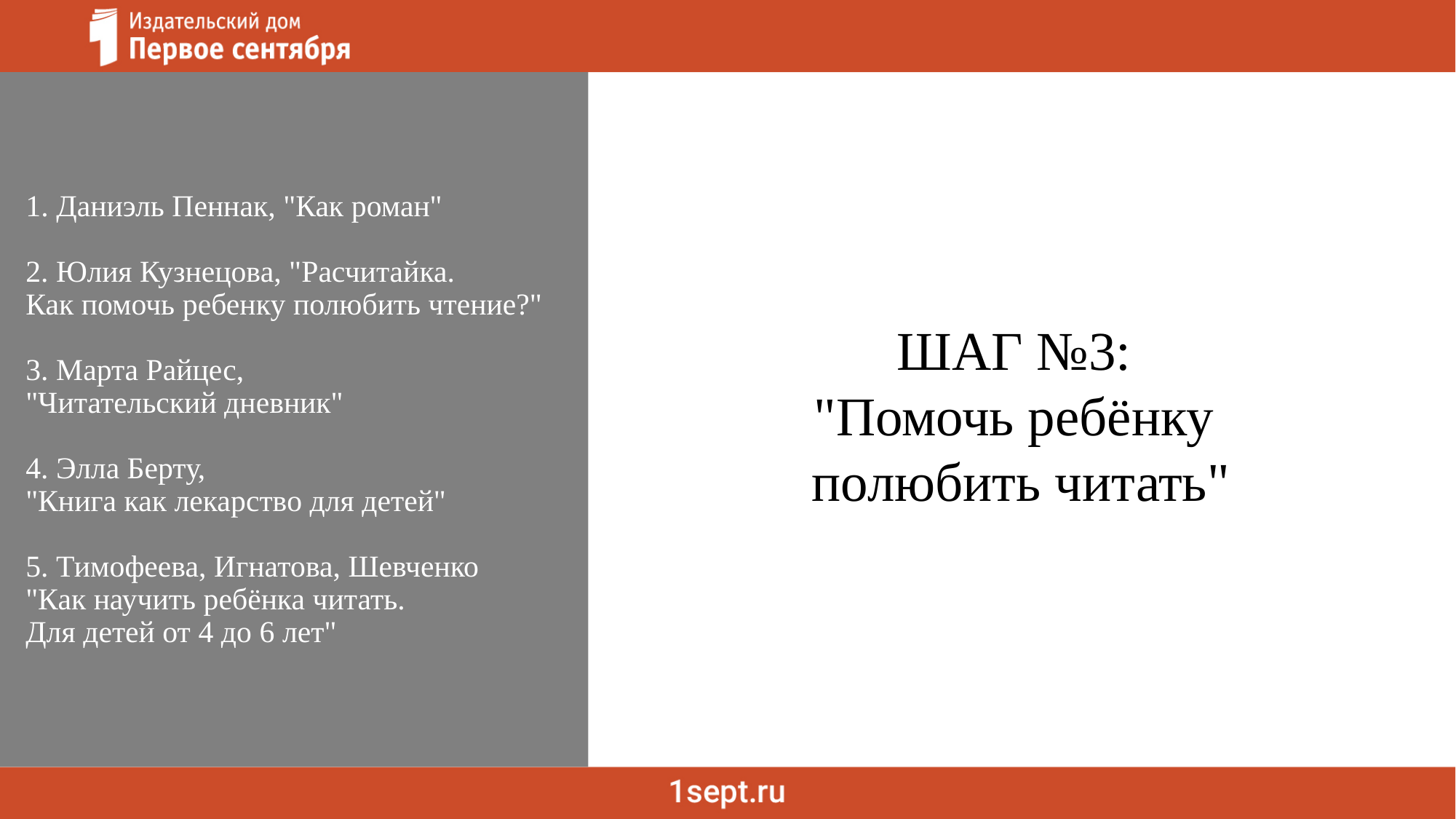

1. Даниэль Пеннак, "Как роман"
  2. Юлия Кузнецова, "Расчитайка.
  Как помочь ребенку полюбить чтение?"
  3. Марта Райцес,
  "Читательский дневник"
  4. Элла Берту,
  "Книга как лекарство для детей"
  5. Тимофеева, Игнатова, Шевченко
  "Как научить ребёнка читать.
  Для детей от 4 до 6 лет"
ШАГ №3:
"Помочь ребёнку
полюбить читать"